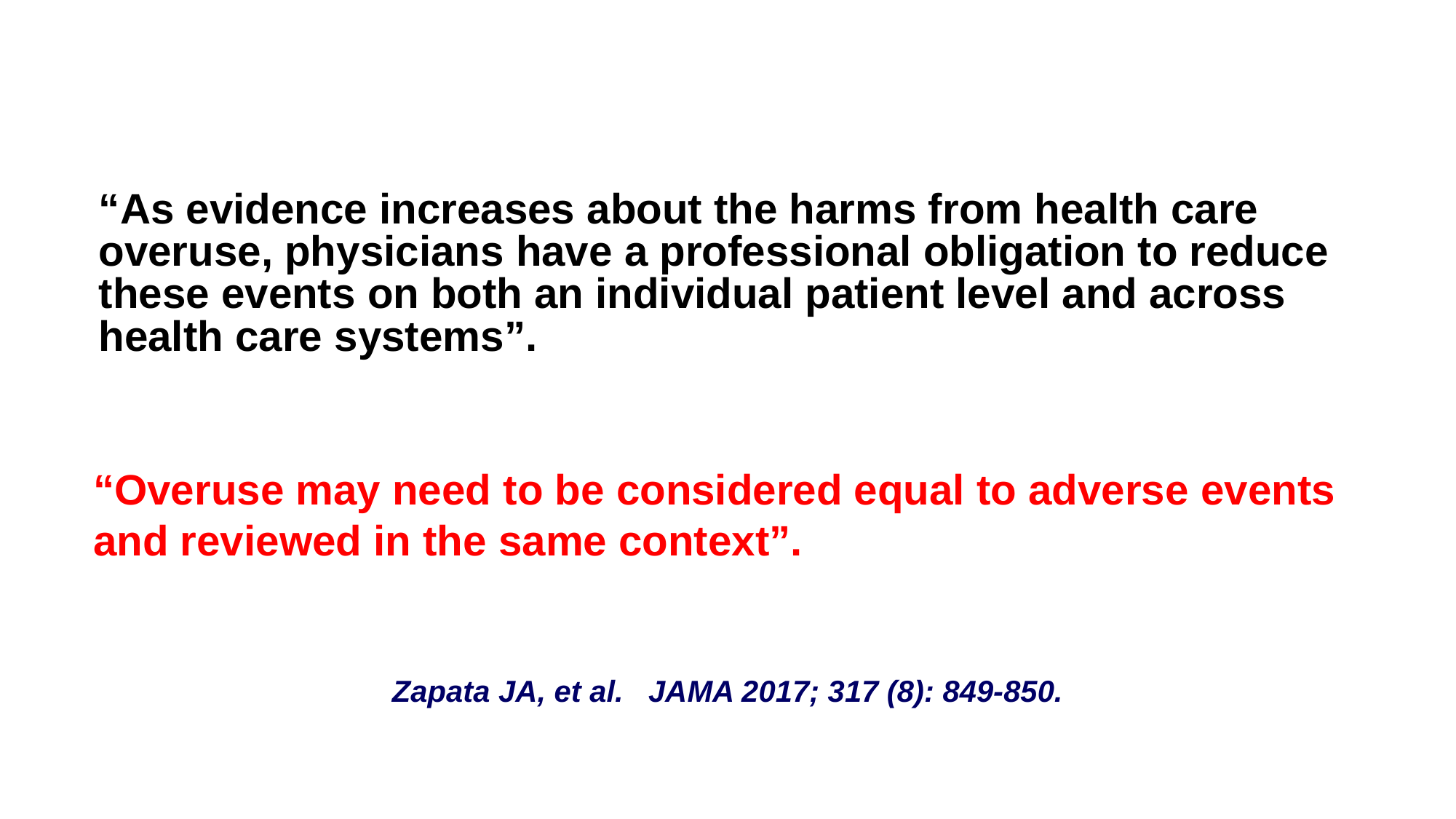

# “As evidence increases about the harms from health care overuse, physicians have a professional obligation to reduce these events on both an individual patient level and across health care systems”.
“Overuse may need to be considered equal to adverse events and reviewed in the same context”.
Zapata JA, et al.   JAMA 2017; 317 (8): 849-850.